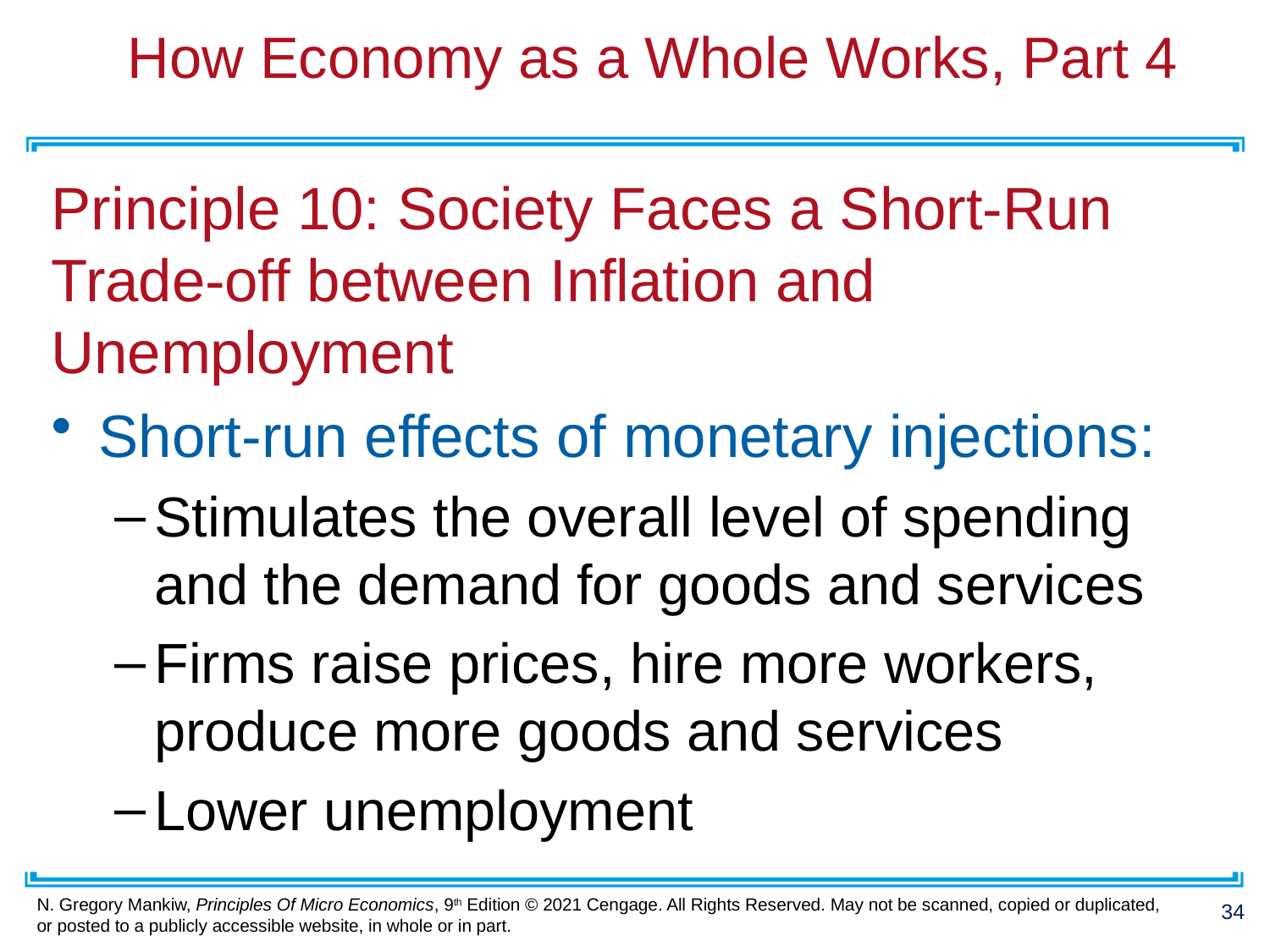

# How Economy as a Whole Works, Part 4
Principle 10: Society Faces a Short-Run Trade-off between Inflation and Unemployment
Short-run effects of monetary injections:
Stimulates the overall level of spending and the demand for goods and services
Firms raise prices, hire more workers, produce more goods and services
Lower unemployment
34